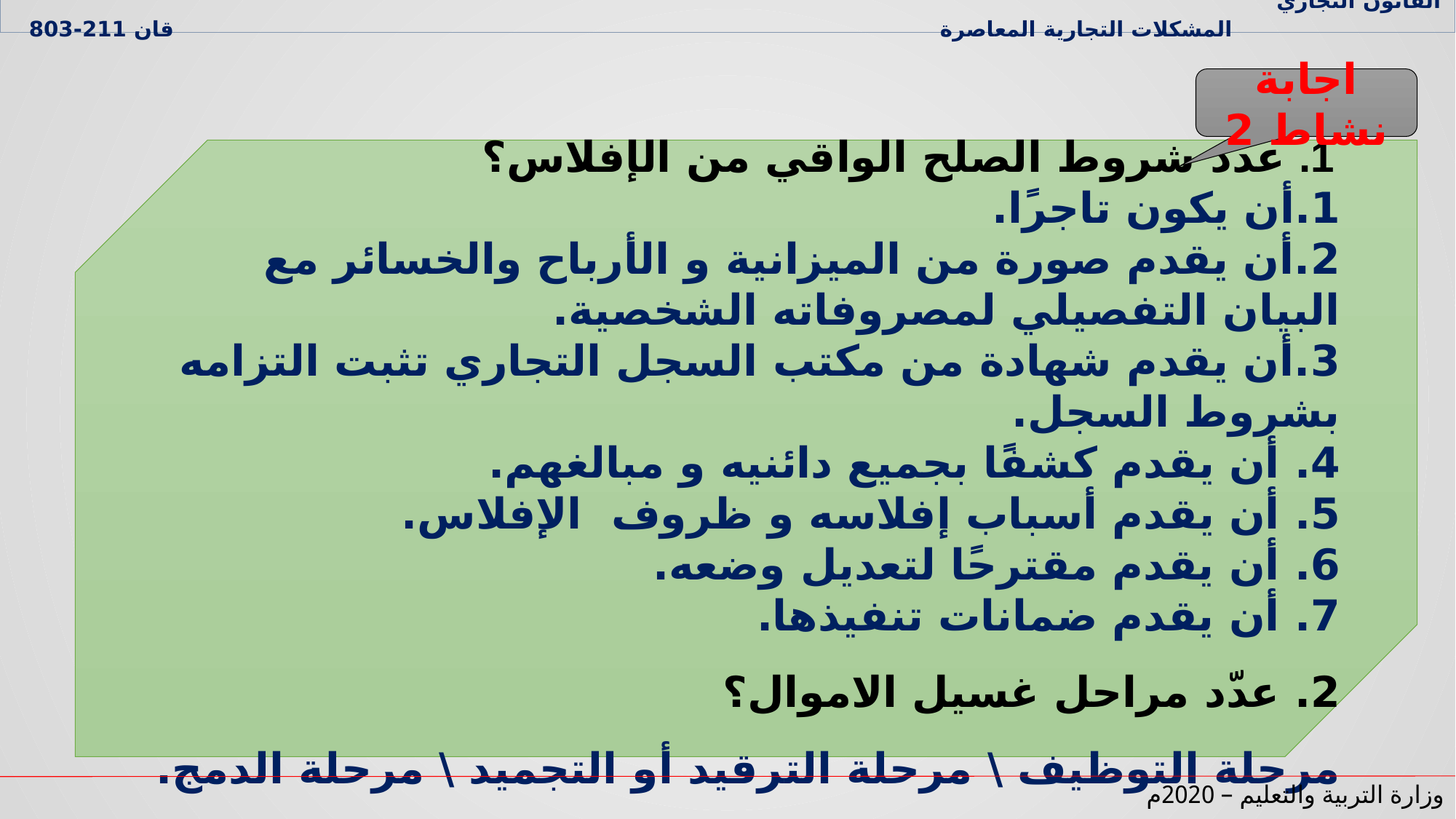

القانون التجاري                                                                                                                                                                     المشكلات التجارية المعاصرة                                                                                                       قان 211-803
اجابة نشاط 2
عدد شروط الصلح الواقي من الإفلاس؟
1.أن يكون تاجرًا.
2.أن يقدم صورة من الميزانية و الأرباح والخسائر مع البيان التفصيلي لمصروفاته الشخصية.
3.أن يقدم شهادة من مكتب السجل التجاري تثبت التزامه بشروط السجل.
4. أن يقدم كشفًا بجميع دائنيه و مبالغهم.
5. أن يقدم أسباب إفلاسه و ظروف  الإفلاس.
6. أن يقدم مقترحًا لتعديل وضعه.
7. أن يقدم ضمانات تنفيذها.
2. عدّد مراحل غسيل الاموال؟
مرحلة التوظيف \ مرحلة الترقيد أو التجميد \ مرحلة الدمج.
وزارة التربية والتعليم – 2020م